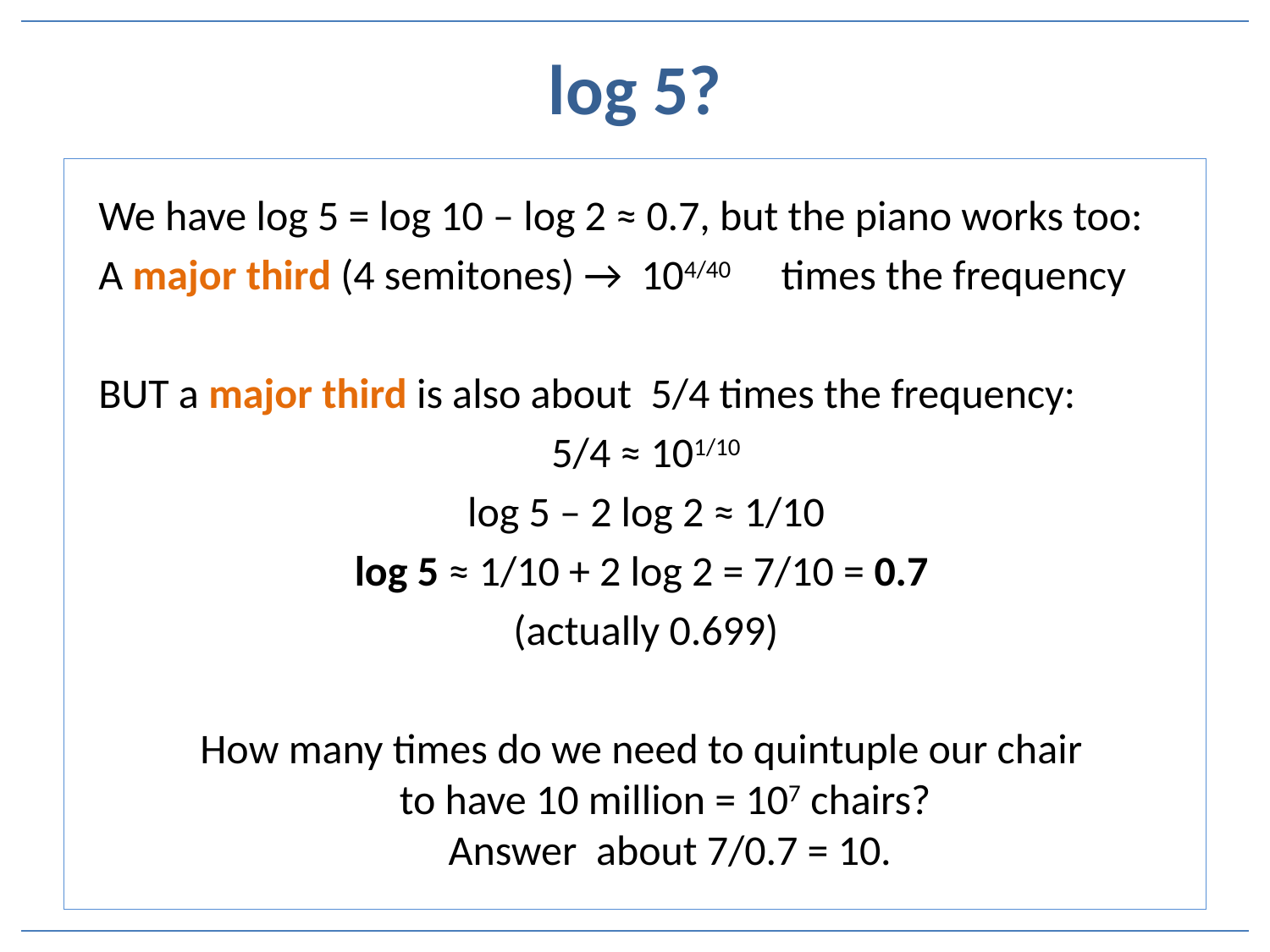

# log 5?
We have log 5 = log 10 – log 2 ≈ 0.7, but the piano works too:
A major third (4 semitones) →  104/40 	times the frequency

BUT a major third is also about  5/4 times the frequency:
5/4 ≈ 101/10
log 5 – 2 log 2 ≈ 1/10
log 5 ≈ 1/10 + 2 log 2 = 7/10 = 0.7
(actually 0.699)

How many times do we need to quintuple our chair
to have 10 million = 107 chairs?
Answer  about 7/0.7 = 10.